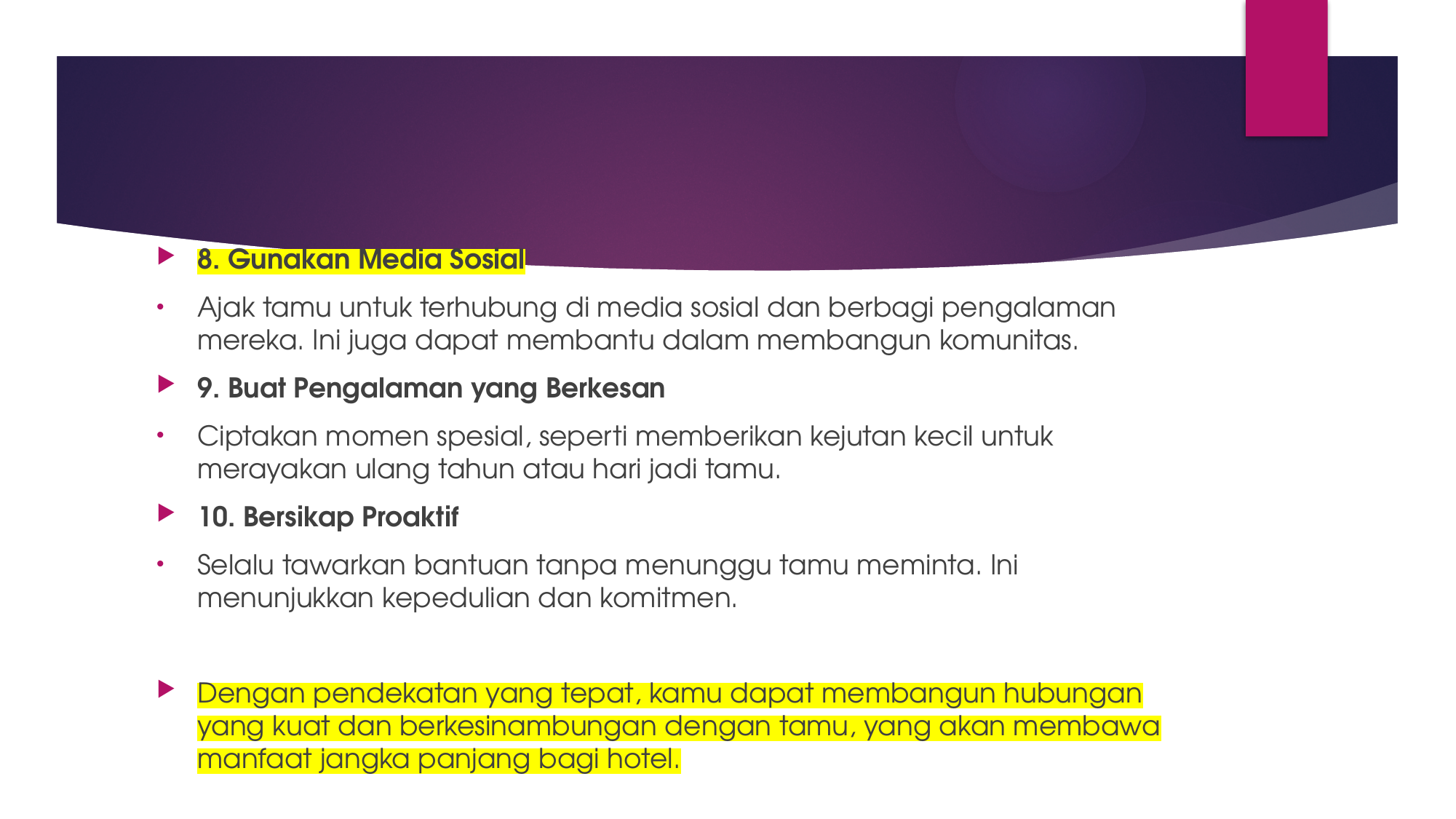

#
8. Gunakan Media Sosial
Ajak tamu untuk terhubung di media sosial dan berbagi pengalaman mereka. Ini juga dapat membantu dalam membangun komunitas.
9. Buat Pengalaman yang Berkesan
Ciptakan momen spesial, seperti memberikan kejutan kecil untuk merayakan ulang tahun atau hari jadi tamu.
10. Bersikap Proaktif
Selalu tawarkan bantuan tanpa menunggu tamu meminta. Ini menunjukkan kepedulian dan komitmen.

Dengan pendekatan yang tepat, kamu dapat membangun hubungan yang kuat dan berkesinambungan dengan tamu, yang akan membawa manfaat jangka panjang bagi hotel.